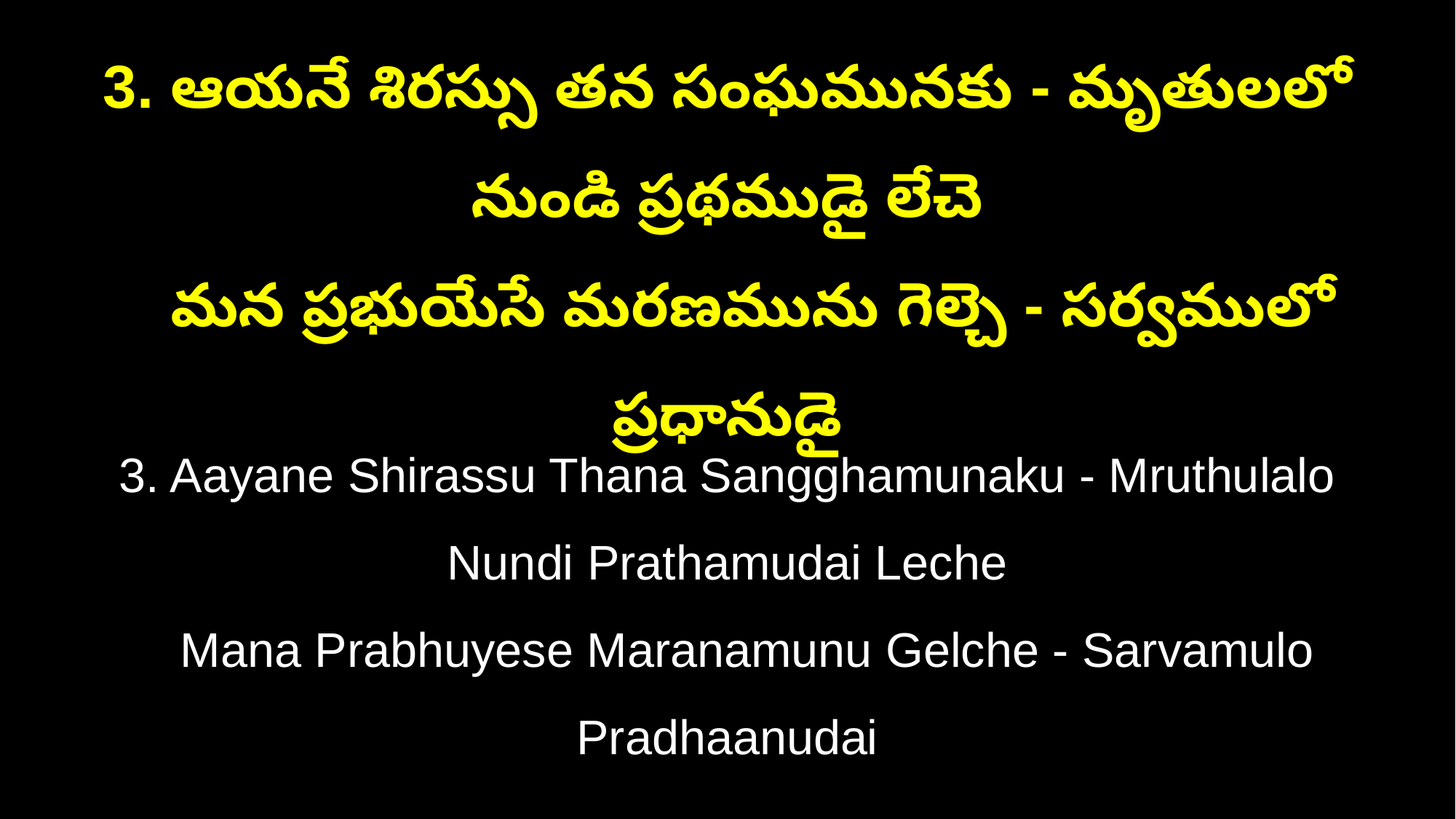

3. ఆయనే శిరస్సు తన సంఘమునకు - మృతులలో నుండి ప్రథముడై లేచె
   మన ప్రభుయేసే మరణమును గెల్చె - సర్వములో ప్రధానుడై
3. Aayane Shirassu Thana Sangghamunaku - Mruthulalo Nundi Prathamudai Leche
   Mana Prabhuyese Maranamunu Gelche - Sarvamulo Pradhaanudai